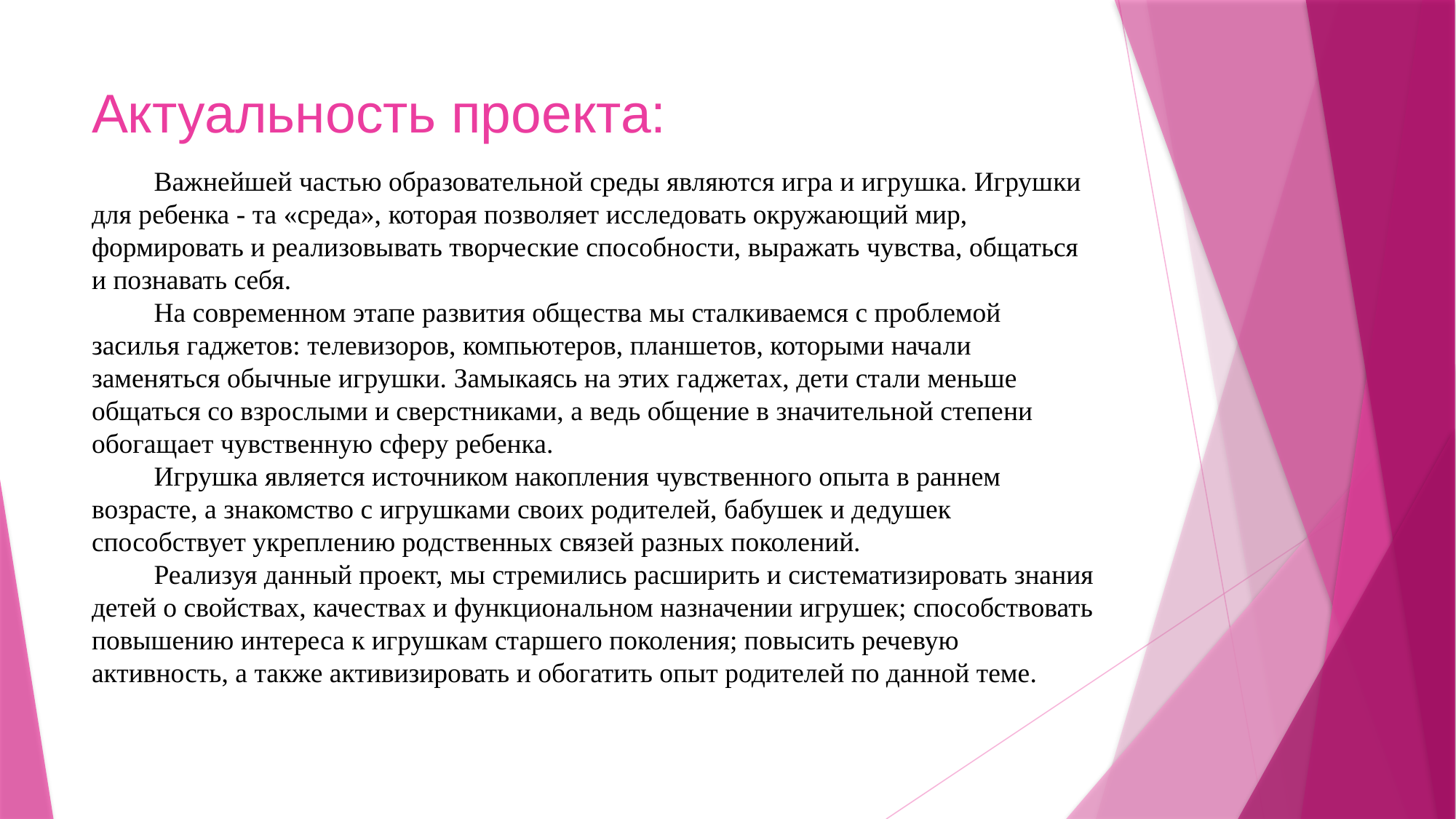

# Актуальность проекта:
         Важнейшей частью образовательной среды являются игра и игрушка. Игрушки для ребенка - та «среда», которая позволяет исследовать окружающий мир, формировать и реализовывать творческие способности, выражать чувства, общаться и познавать себя.
         На современном этапе развития общества мы сталкиваемся с проблемой засилья гаджетов: телевизоров, компьютеров, планшетов, которыми начали заменяться обычные игрушки. Замыкаясь на этих гаджетах, дети стали меньше общаться со взрослыми и сверстниками, а ведь общение в значительной степени обогащает чувственную сферу ребенка.
         Игрушка является источником накопления чувственного опыта в раннем возрасте, а знакомство с игрушками своих родителей, бабушек и дедушек способствует укреплению родственных связей разных поколений.
         Реализуя данный проект, мы стремились расширить и систематизировать знания детей о свойствах, качествах и функциональном назначении игрушек; способствовать повышению интереса к игрушкам старшего поколения; повысить речевую активность, а также активизировать и обогатить опыт родителей по данной теме.